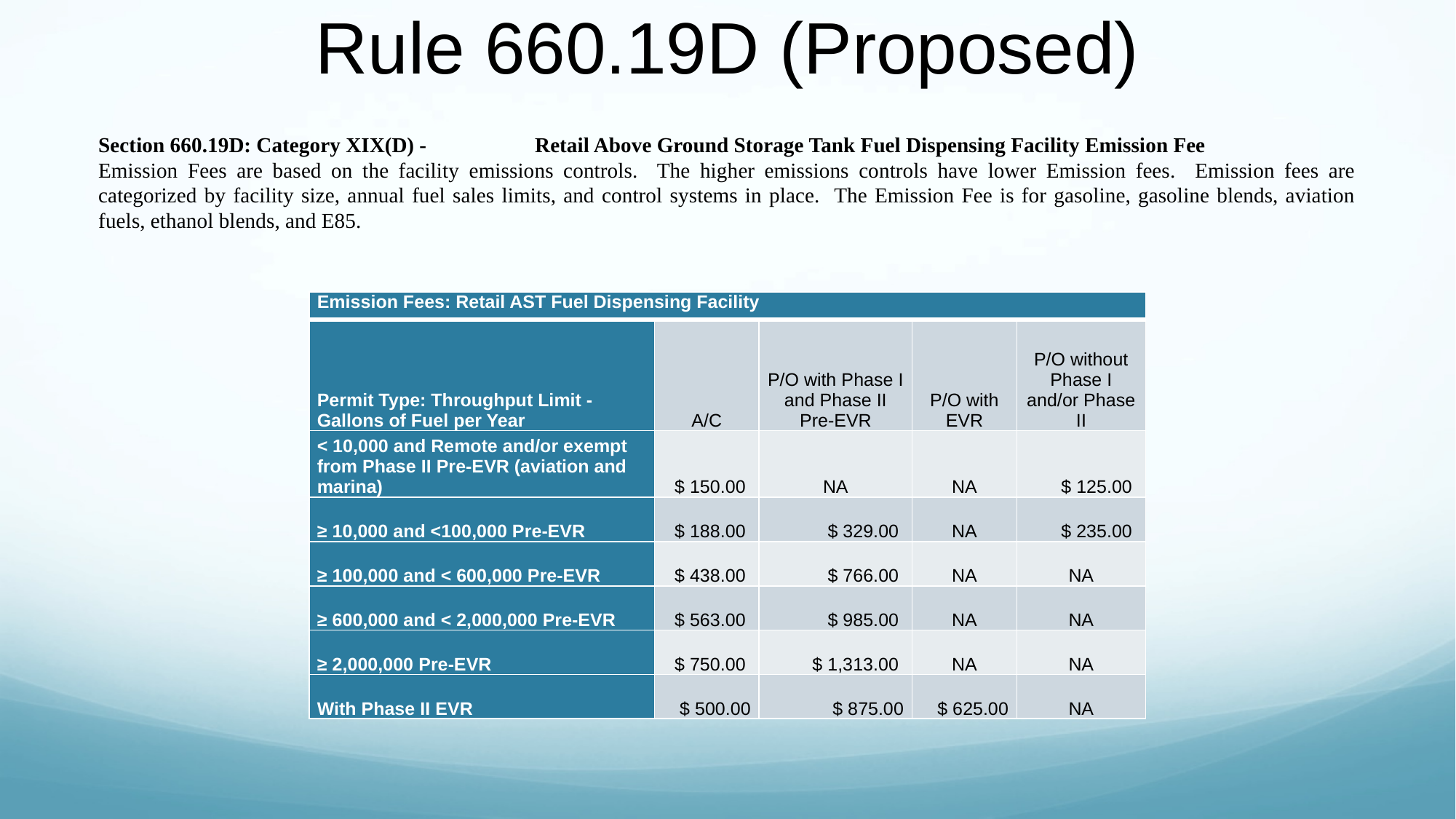

# Rule 660.19D (Proposed)

Section 660.19D: Category XIX(D) -	Retail Above Ground Storage Tank Fuel Dispensing Facility Emission Fee
Emission Fees are based on the facility emissions controls.  The higher emissions controls have lower Emission fees.  Emission fees are categorized by facility size, annual fuel sales limits, and control systems in place.  The Emission Fee is for gasoline, gasoline blends, aviation fuels, ethanol blends, and E85.

| Emission Fees: Retail AST Fuel Dispensing Facility |  |  |  |  |
| --- | --- | --- | --- | --- |
| Permit Type: Throughput Limit - Gallons of Fuel per Year | A/C | P/O with Phase I and Phase II Pre-EVR | P/O with EVR | P/O without Phase I and/or Phase II |
| < 10,000 and Remote and/or exempt from Phase II Pre-EVR (aviation and marina) | $ 150.00 | NA | NA | $ 125.00 |
| ≥ 10,000 and <100,000 Pre-EVR | $ 188.00 | $ 329.00 | NA | $ 235.00 |
| ≥ 100,000 and < 600,000 Pre-EVR | $ 438.00 | $ 766.00 | NA | NA |
| ≥ 600,000 and < 2,000,000 Pre-EVR | $ 563.00 | $ 985.00 | NA | NA |
| ≥ 2,000,000 Pre-EVR | $ 750.00 | $ 1,313.00 | NA | NA |
| With Phase II EVR | $ 500.00 | $ 875.00 | $ 625.00 | NA |